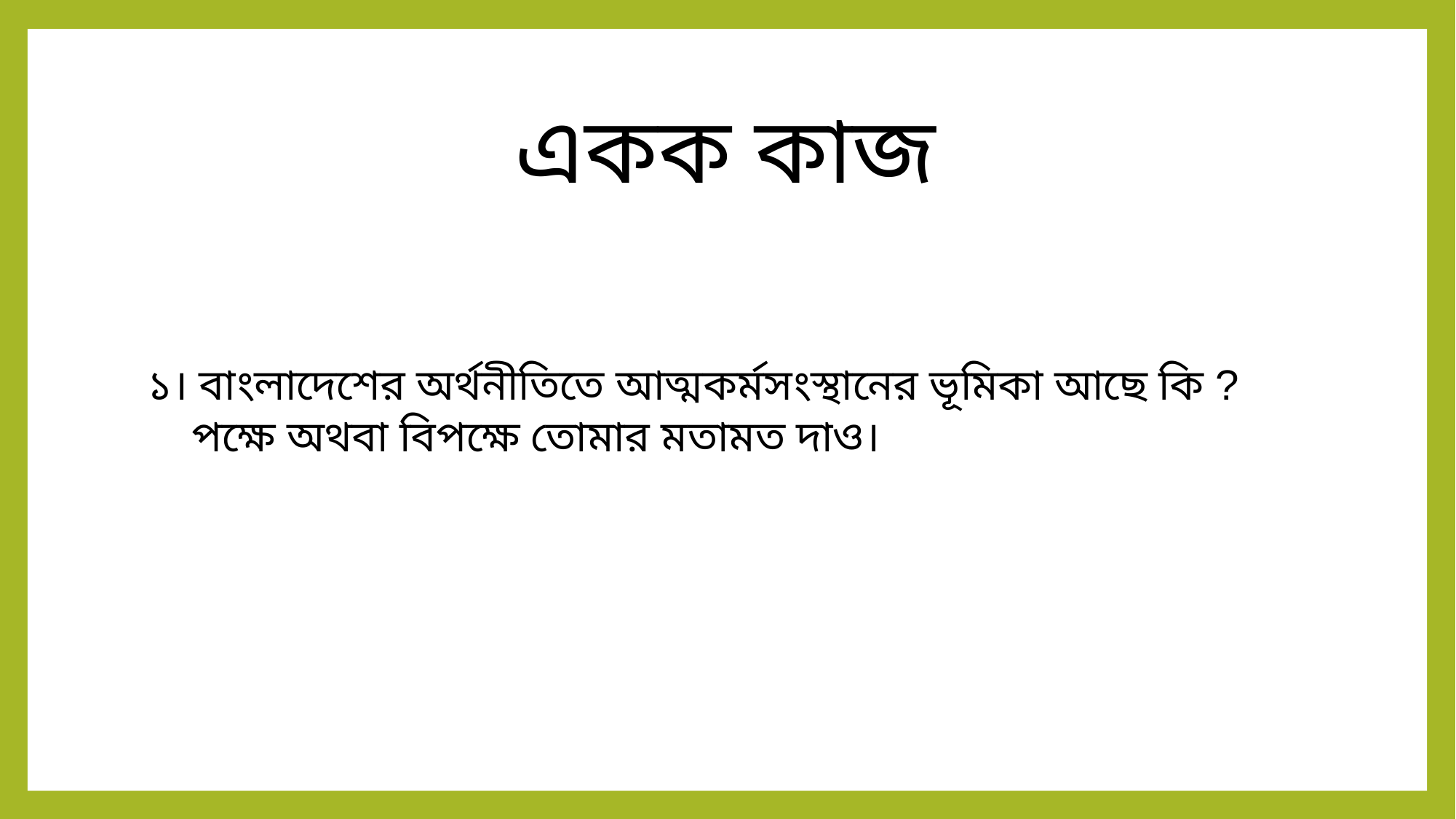

# একক কাজ
১। বাংলাদেশের অর্থনীতিতে আত্মকর্মসংস্থানের ভূমিকা আছে কি ?
    পক্ষে অথবা বিপক্ষে তোমার মতামত দাও।